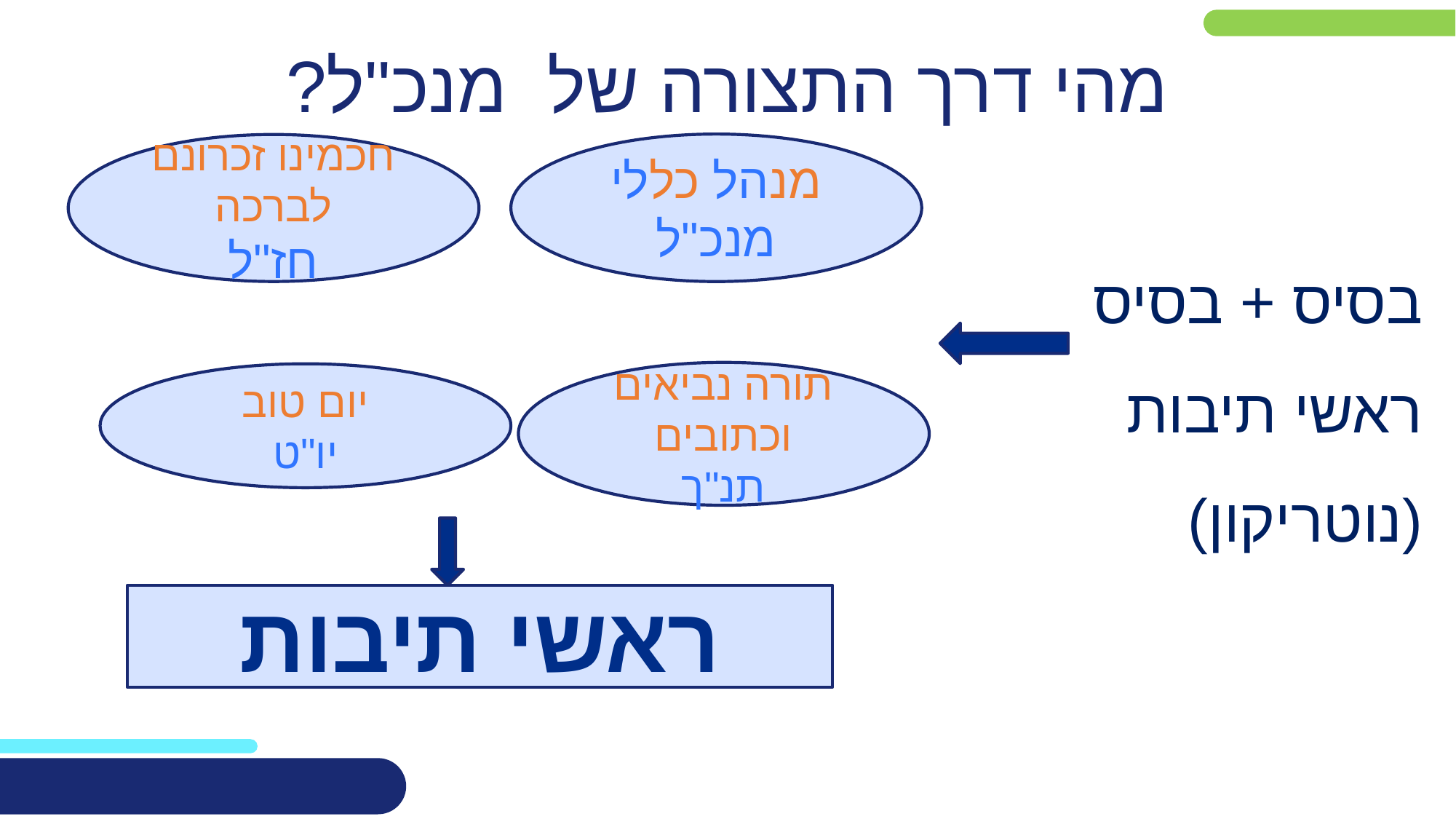

מהי דרך התצורה של  מנכ"ל?
מנהל כללי
מנכ"ל
חכמינו זכרונם לברכה
חז"ל
#
בסיס + בסיס
ראשי תיבות
(נוטריקון)

תורה נביאים וכתובים
תנ"ך
יום טוב
יו"ט

ראשי תיבות